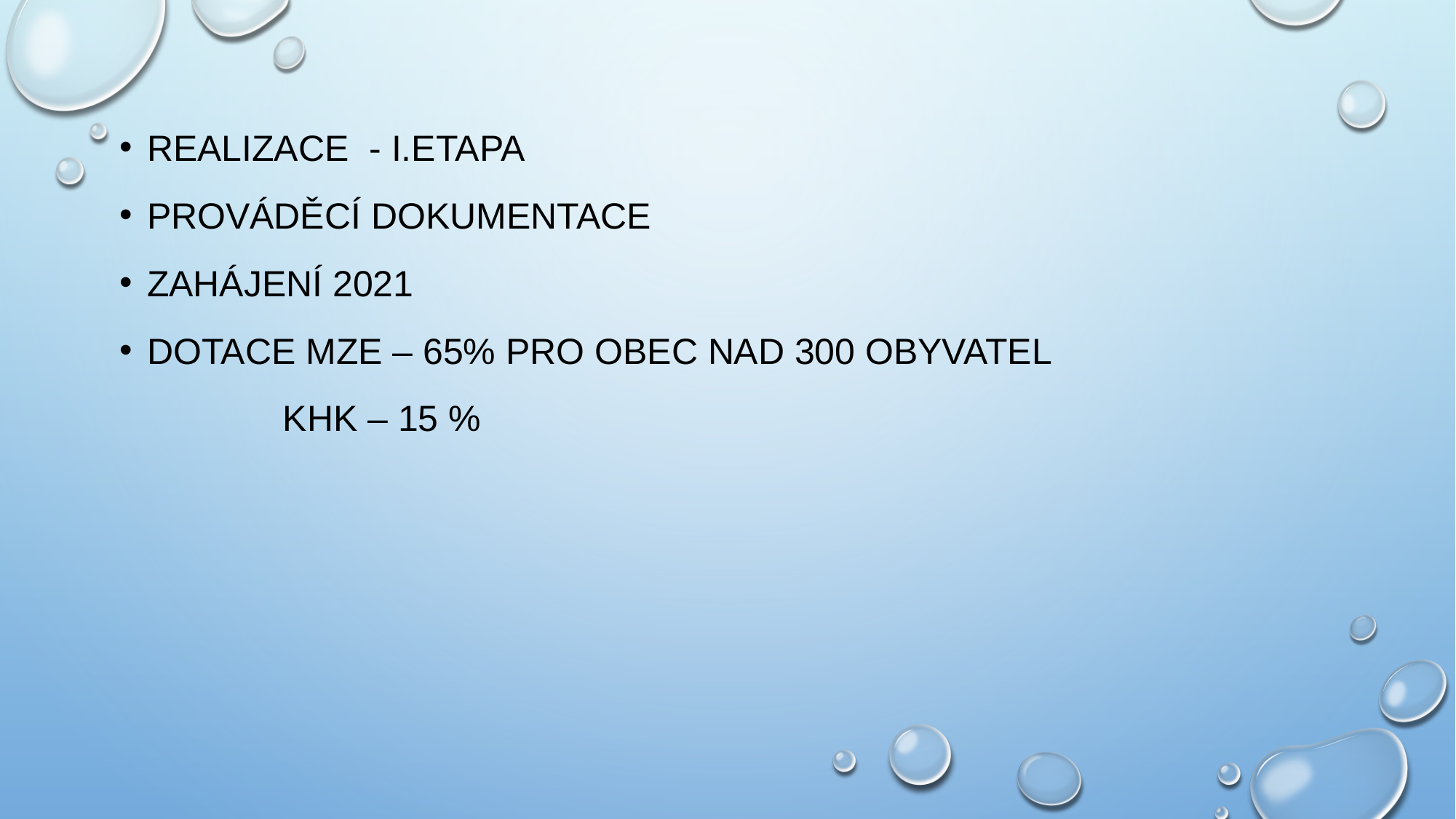

Realizace  - i.etapa
Prováděcí dokumentace
Zahájení 2021
Dotace Mze – 65% pro obec nad 300 obyvatel
                KHK – 15 %